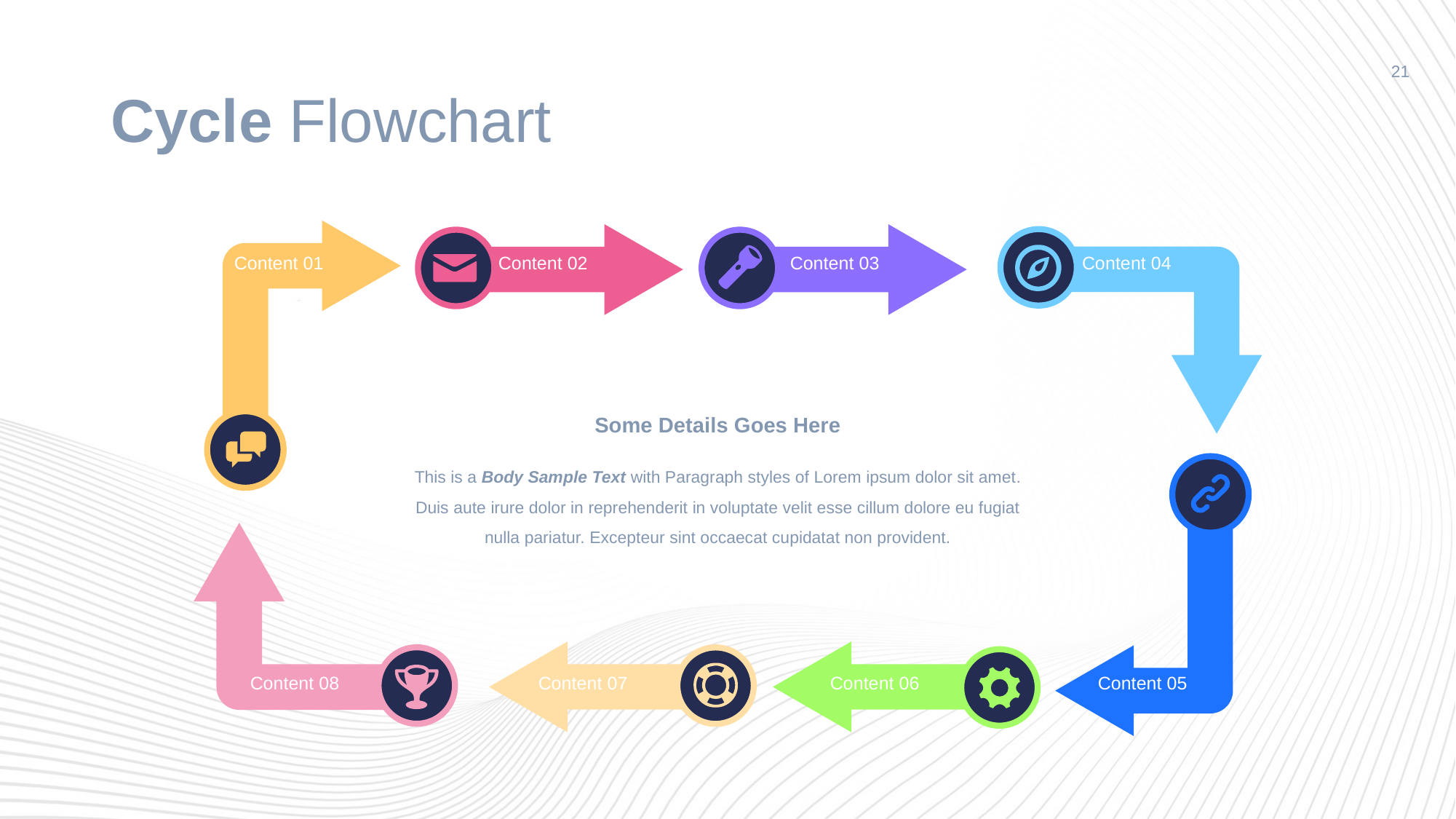

# Cycle Flowchart
21

Content 01

Content 02

Content 03

Content 04

Some Details Goes Here
This is a Body Sample Text with Paragraph styles of Lorem ipsum dolor sit amet. Duis aute irure dolor in reprehenderit in voluptate velit esse cillum dolore eu fugiat nulla pariatur. Excepteur sint occaecat cupidatat non provident.

Content 05

Content 08

Content 07

Content 06